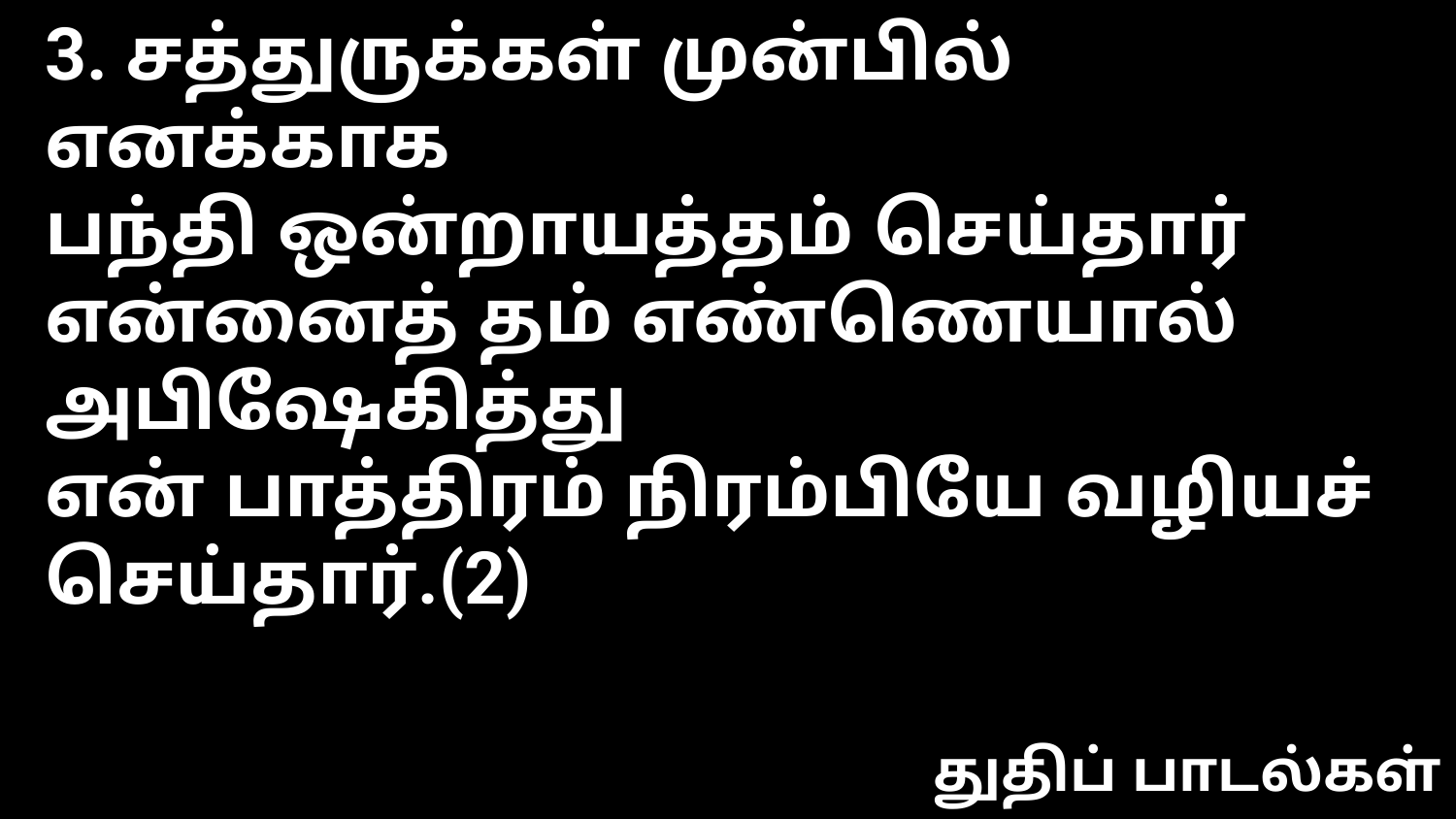

3. சத்துருக்கள் முன்பில் எனக்காக
பந்தி ஒன்றாயத்தம் செய்தார்
என்னைத் தம் எண்ணெயால் அபிஷேகித்து
என் பாத்திரம் நிரம்பியே வழியச் செய்தார்.(2)

துதிப் பாடல்கள்